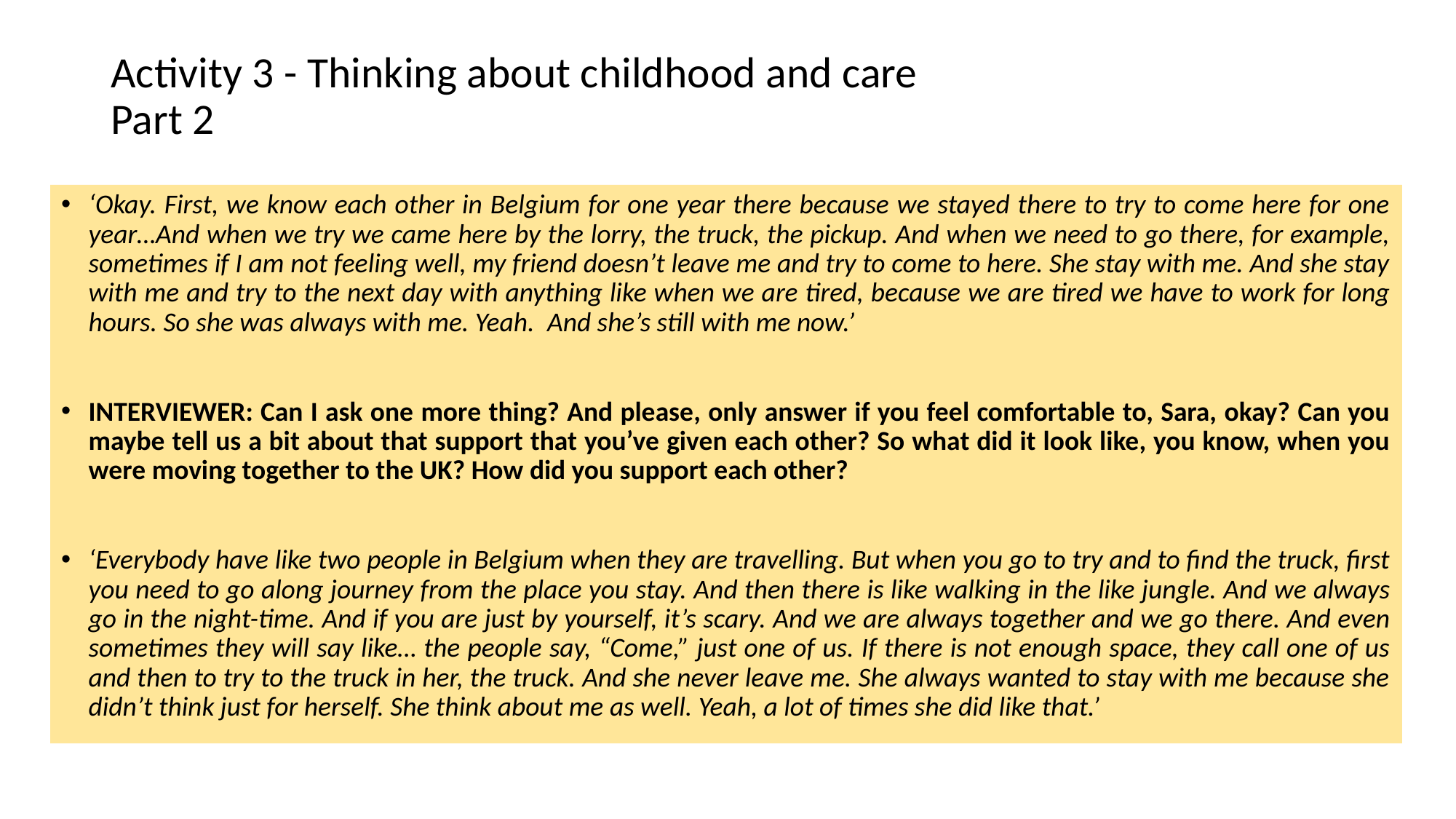

# Activity 3 - Thinking about childhood and care Part 2
‘Okay. First, we know each other in Belgium for one year there because we stayed there to try to come here for one year…And when we try we came here by the lorry, the truck, the pickup. And when we need to go there, for example, sometimes if I am not feeling well, my friend doesn’t leave me and try to come to here. She stay with me. And she stay with me and try to the next day with anything like when we are tired, because we are tired we have to work for long hours. So she was always with me. Yeah.  And she’s still with me now.’

INTERVIEWER: Can I ask one more thing? And please, only answer if you feel comfortable to, Sara, okay? Can you maybe tell us a bit about that support that you’ve given each other? So what did it look like, you know, when you were moving together to the UK? How did you support each other?

‘Everybody have like two people in Belgium when they are travelling. But when you go to try and to find the truck, first you need to go along journey from the place you stay. And then there is like walking in the like jungle. And we always go in the night-time. And if you are just by yourself, it’s scary. And we are always together and we go there. And even sometimes they will say like… the people say, “Come,” just one of us. If there is not enough space, they call one of us and then to try to the truck in her, the truck. And she never leave me. She always wanted to stay with me because she didn’t think just for herself. She think about me as well. Yeah, a lot of times she did like that.’